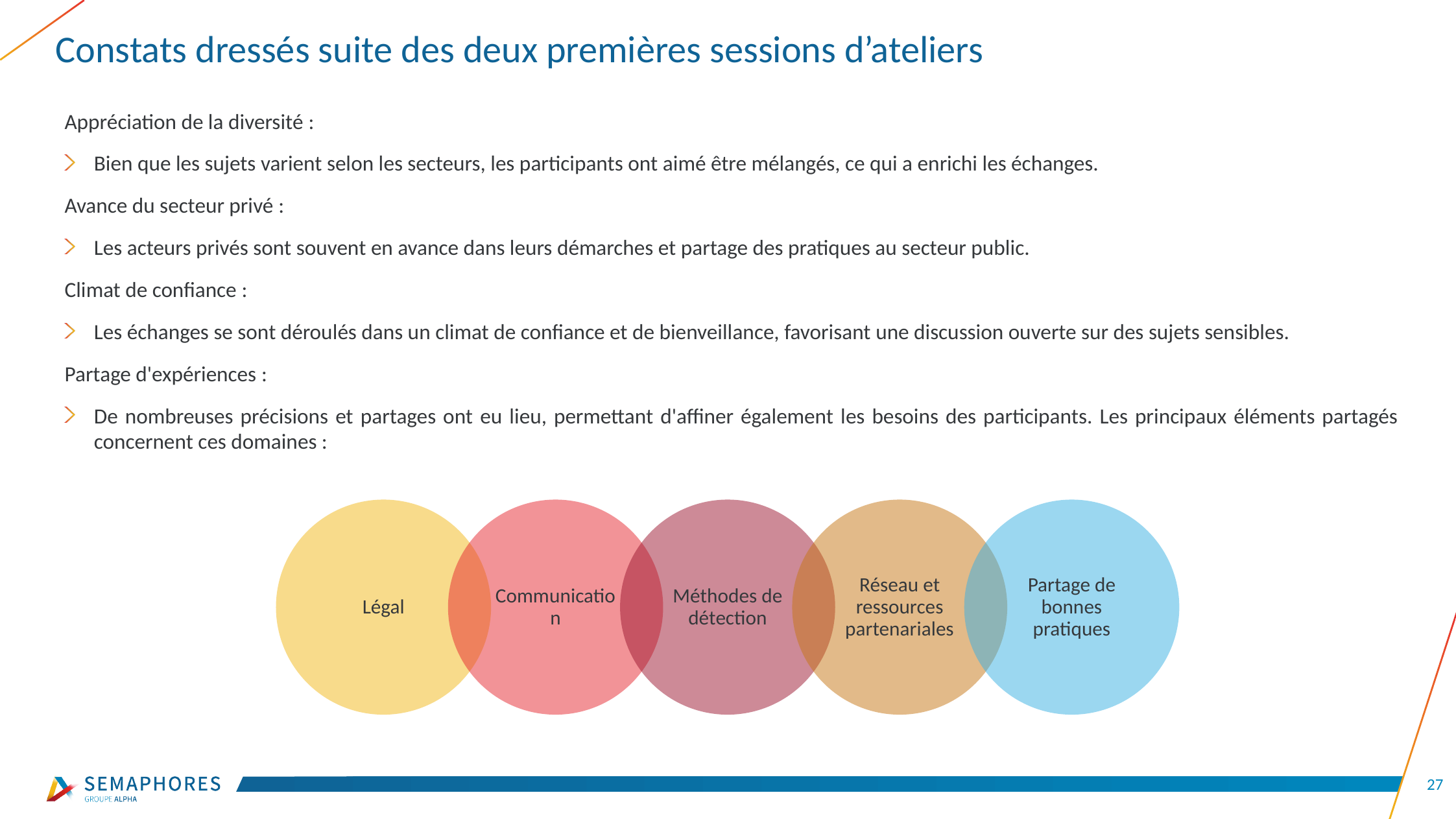

Constats dressés suite des deux premières sessions d’ateliers
# Appréciation de la diversité :
Bien que les sujets varient selon les secteurs, les participants ont aimé être mélangés, ce qui a enrichi les échanges.
Avance du secteur privé :
Les acteurs privés sont souvent en avance dans leurs démarches et partage des pratiques au secteur public.
Climat de confiance :
Les échanges se sont déroulés dans un climat de confiance et de bienveillance, favorisant une discussion ouverte sur des sujets sensibles.
Partage d'expériences :
De nombreuses précisions et partages ont eu lieu, permettant d'affiner également les besoins des participants. Les principaux éléments partagés concernent ces domaines :

Légal
Communication
Méthodes de détection
Réseau et ressources partenariales
Partage de bonnes pratiques
27